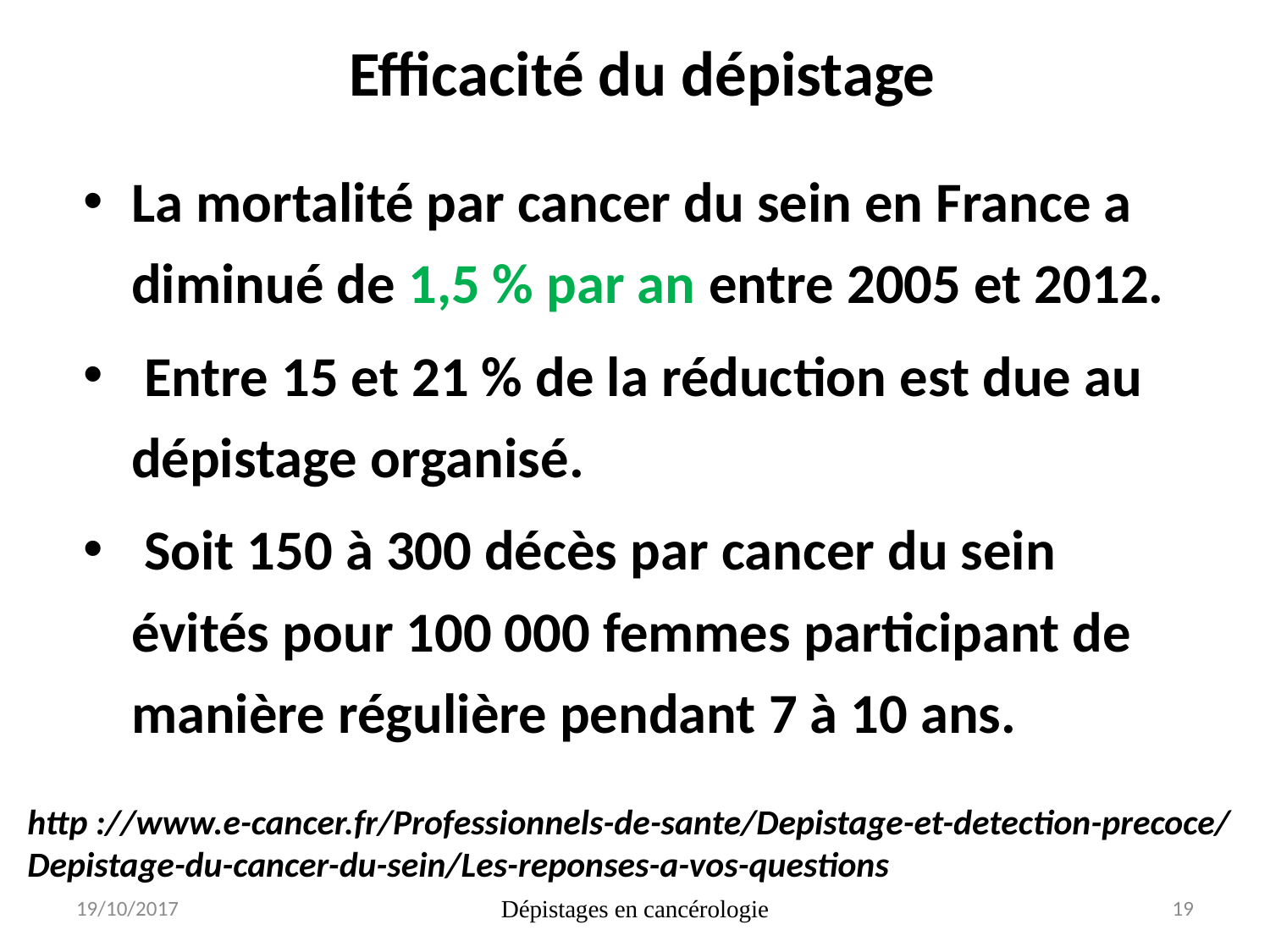

# Efficacité du dépistage
La mortalité par cancer du sein en France a diminué de 1,5 % par an entre 2005 et 2012.
 Entre 15 et 21 % de la réduction est due au dépistage organisé.
 Soit 150 à 300 décès par cancer du sein évités pour 100 000 femmes participant de manière régulière pendant 7 à 10 ans.
http ://www.e-cancer.fr/Professionnels-de-sante/Depistage-et-detection-precoce/Depistage-du-cancer-du-sein/Les-reponses-a-vos-questions
19/10/2017
Dépistages en cancérologie
19